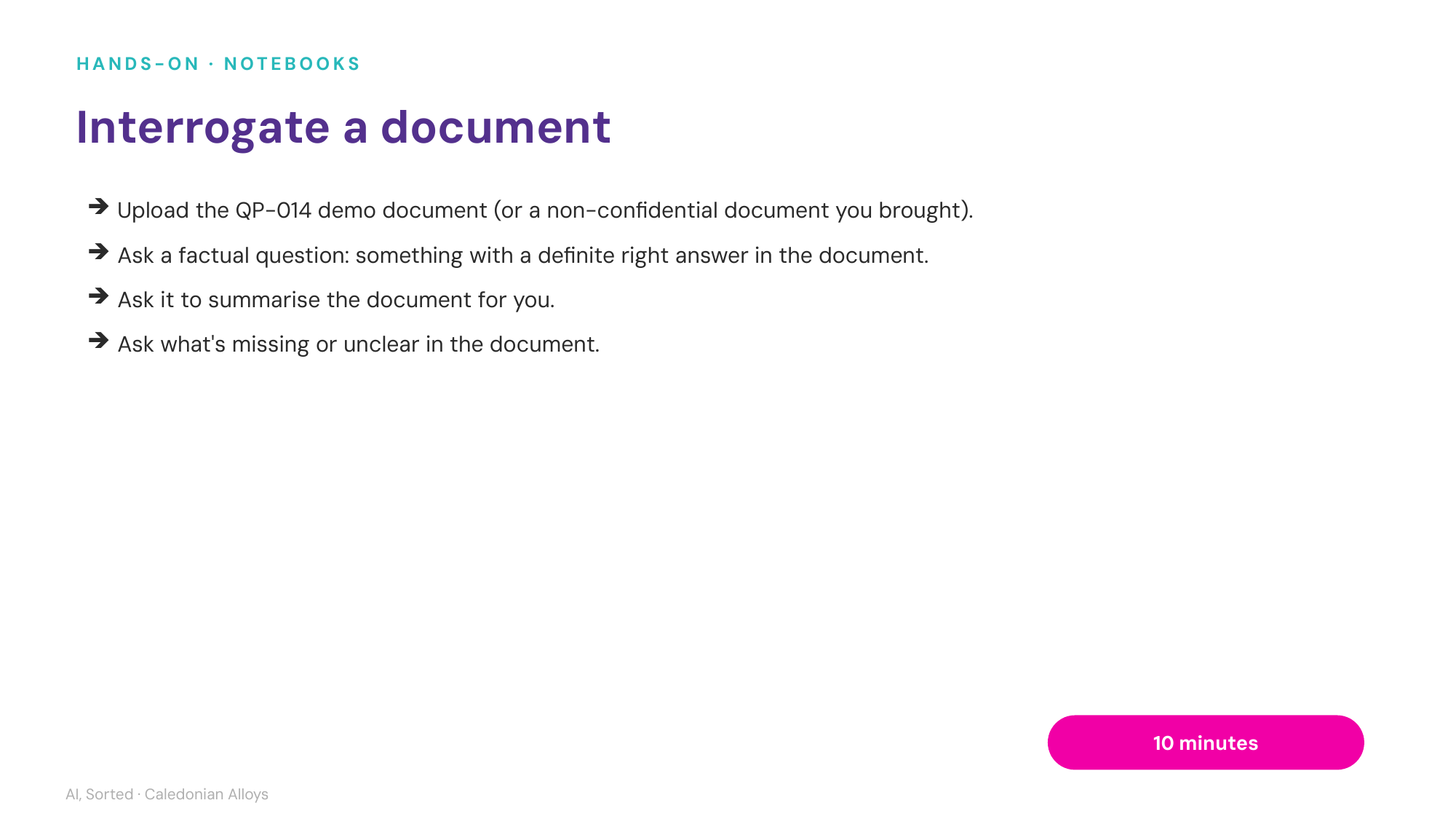

HANDS-ON · NOTEBOOKS
Interrogate a document
Upload the QP-014 demo document (or a non-confidential document you brought).
Ask a factual question: something with a definite right answer in the document.
Ask it to summarise the document for you.
Ask what's missing or unclear in the document.

10 minutes
AI, Sorted · Caledonian Alloys